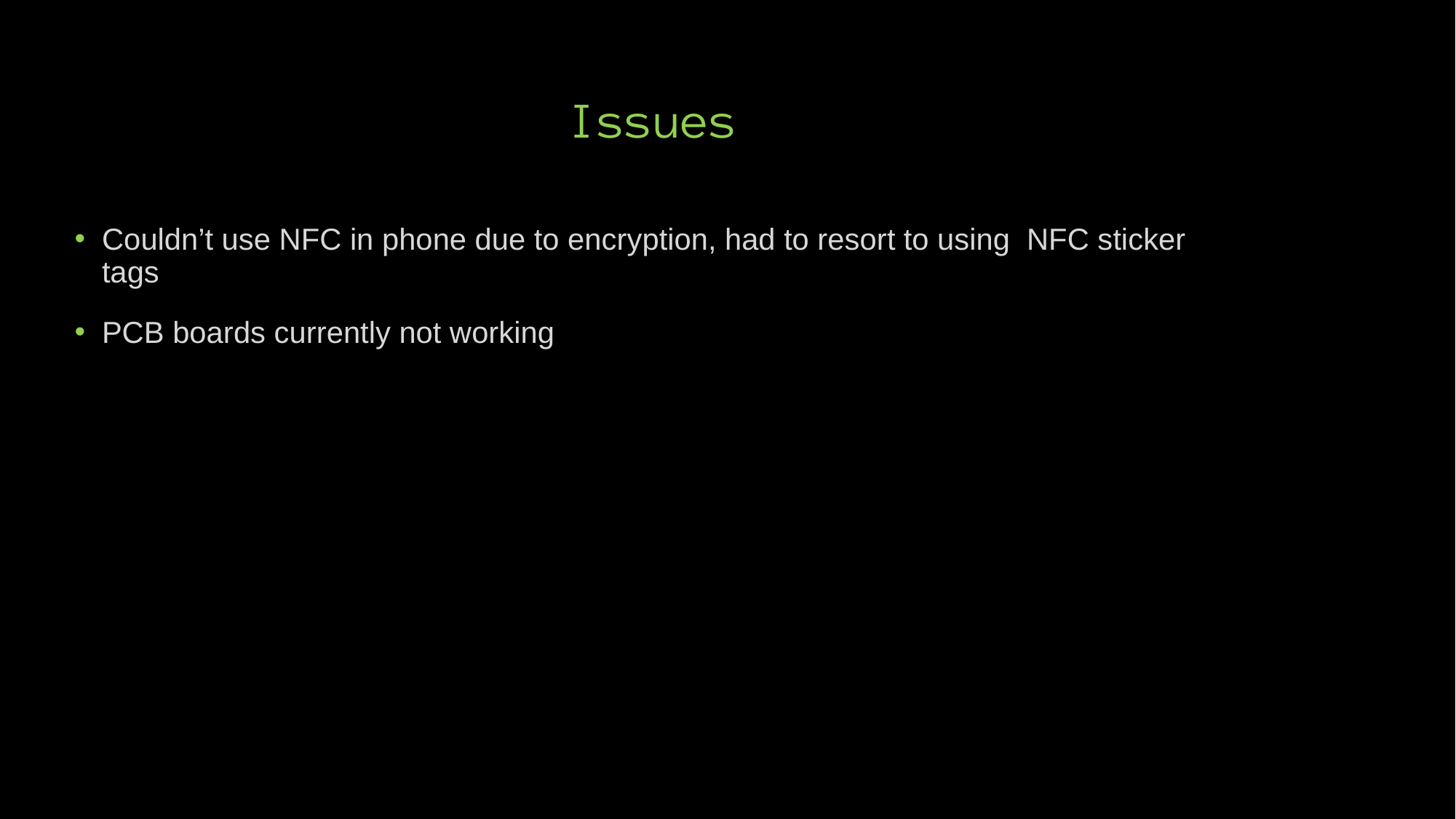

# Issues
Couldn’t use NFC in phone due to encryption, had to resort to using  NFC sticker tags
PCB boards currently not working